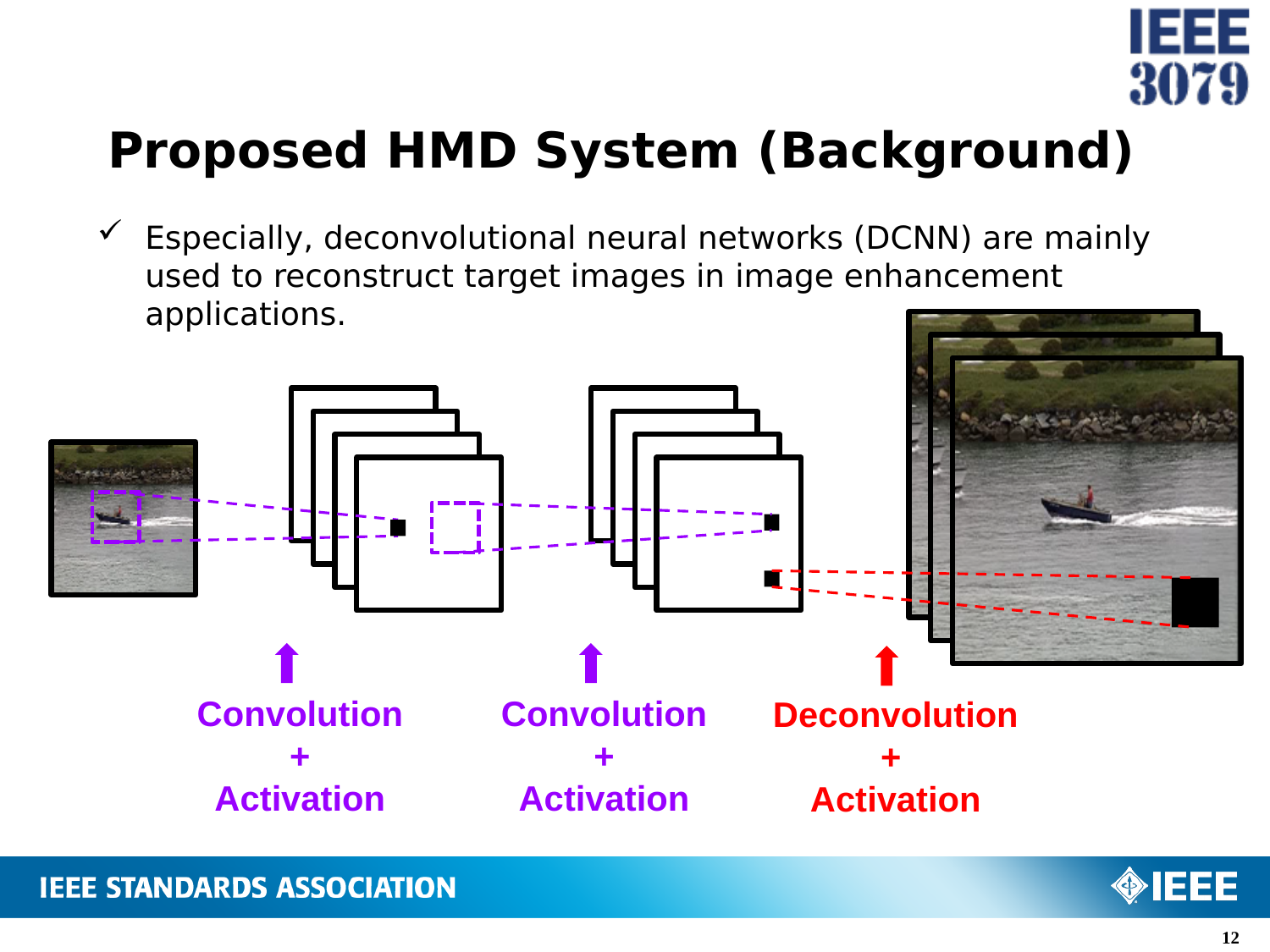

# Proposed HMD System (Background)
Especially, deconvolutional neural networks (DCNN) are mainly used to reconstruct target images in image enhancement applications.

Convolution +
Activation

Convolution +
Activation

Deconvolution +
Activation
12